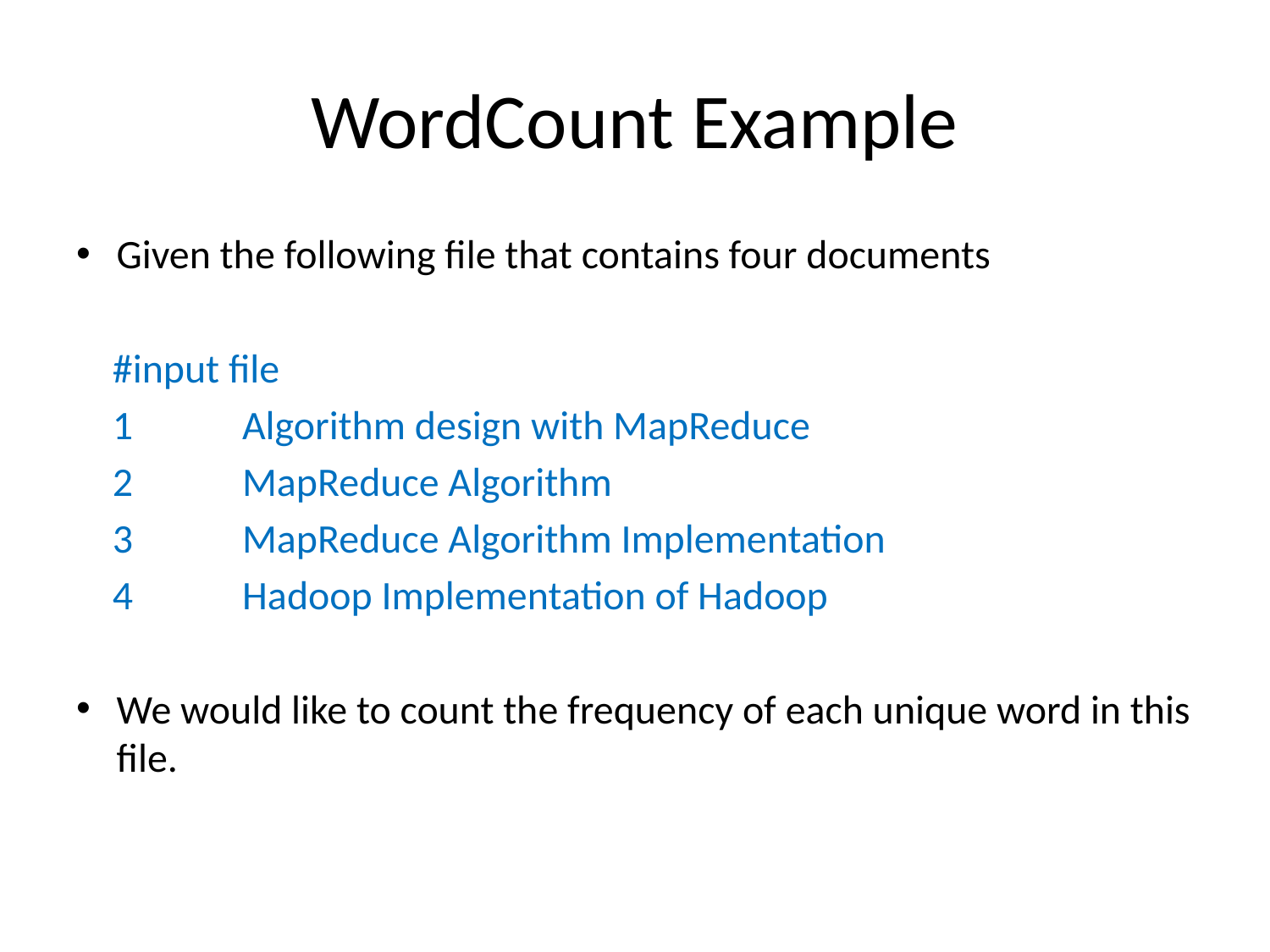

# WordCount Example
Given the following file that contains four documents

    #input file
    1            Algorithm design with MapReduce
    2            MapReduce Algorithm
    3            MapReduce Algorithm Implementation
    4            Hadoop Implementation of Hadoop

We would like to count the frequency of each unique word in this file.